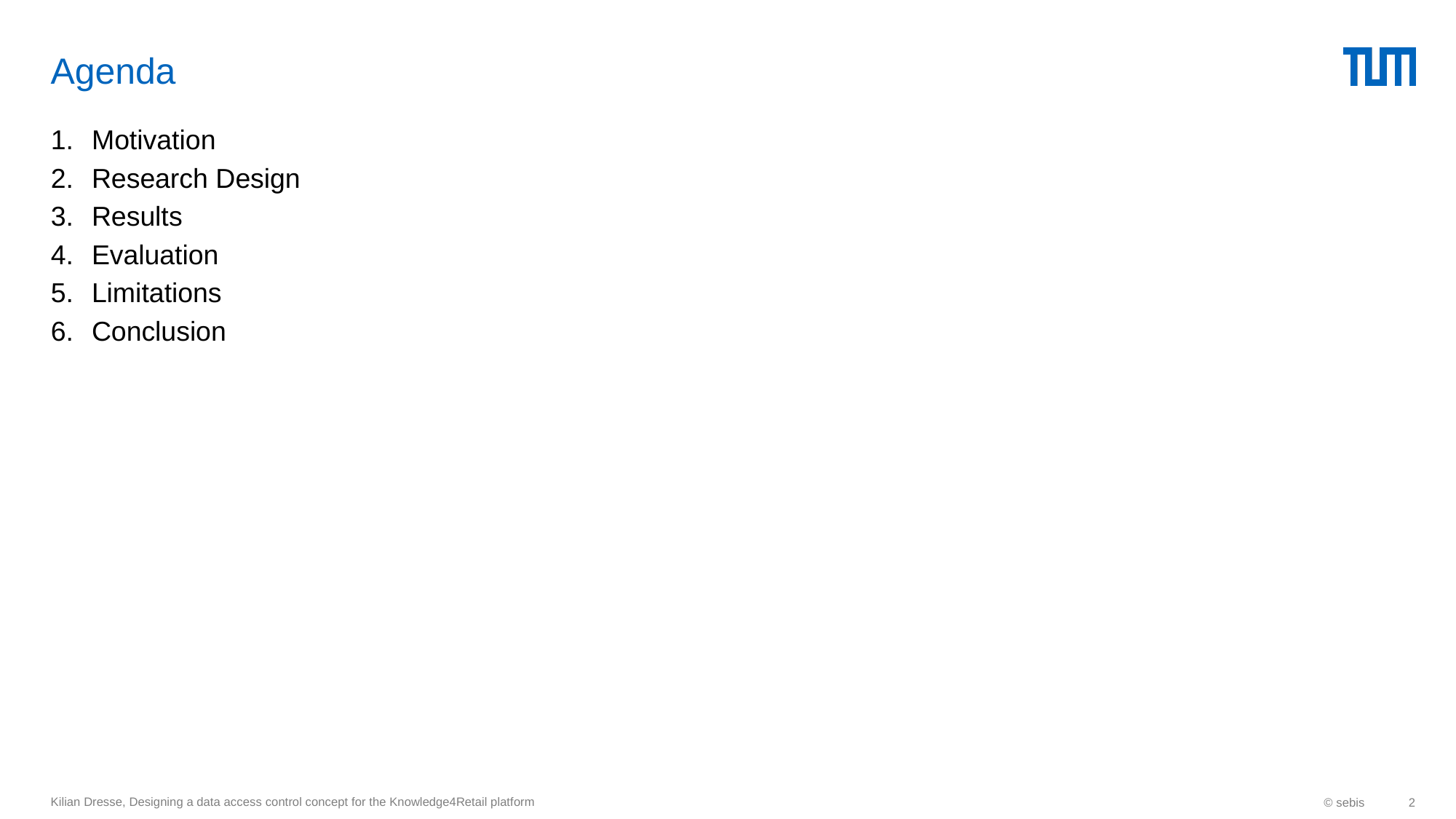

# Agenda
Motivation
Research Design
Results
Evaluation
Limitations
Conclusion

Kilian Dresse, Designing a data access control concept for the Knowledge4Retail platform
© sebis
2